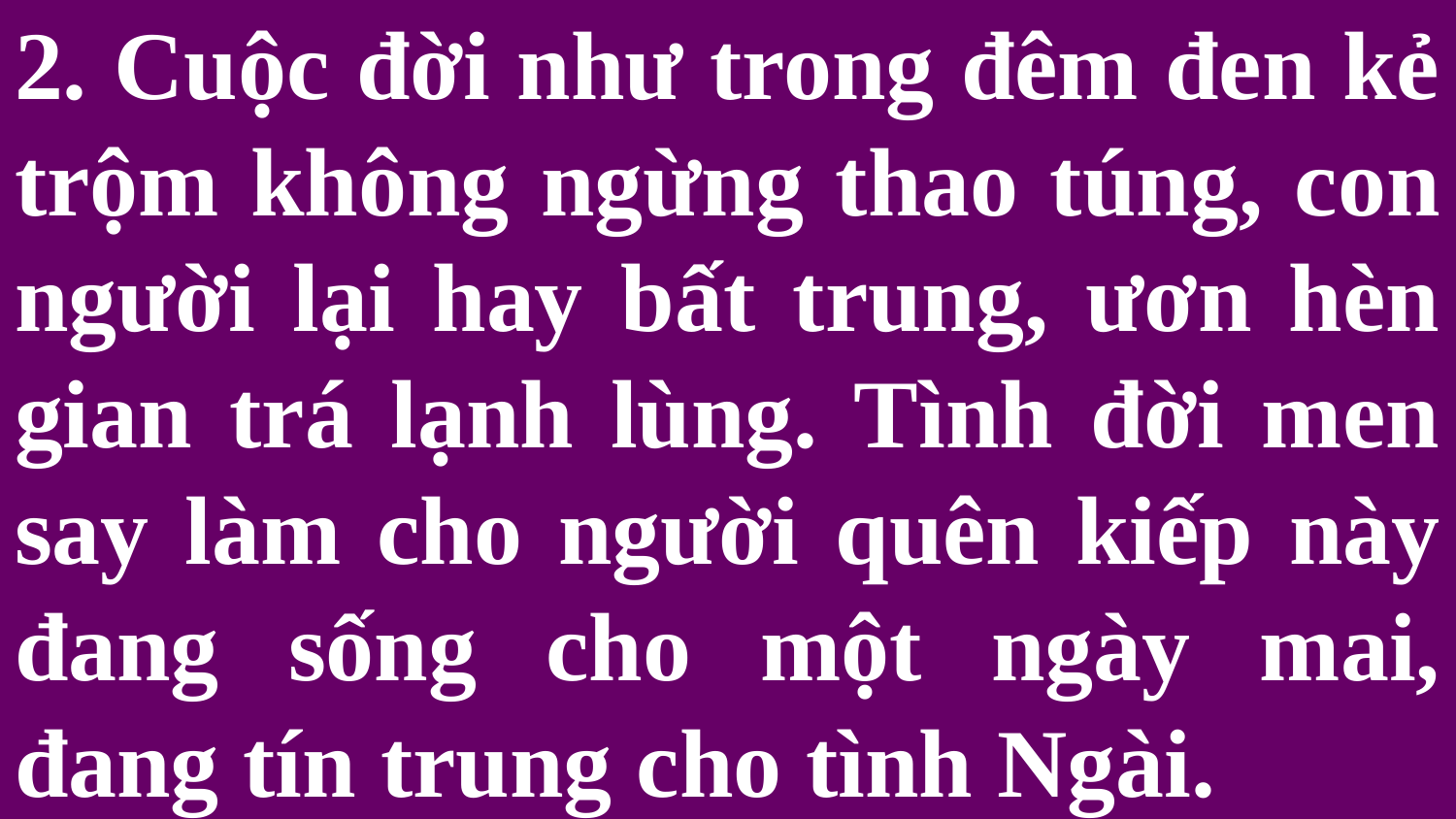

# 2. Cuộc đời như trong đêm đen kẻ trộm không ngừng thao túng, con người lại hay bất trung, ươn hèn gian trá lạnh lùng. Tình đời men say làm cho người quên kiếp này đang sống cho một ngày mai, đang tín trung cho tình Ngài.